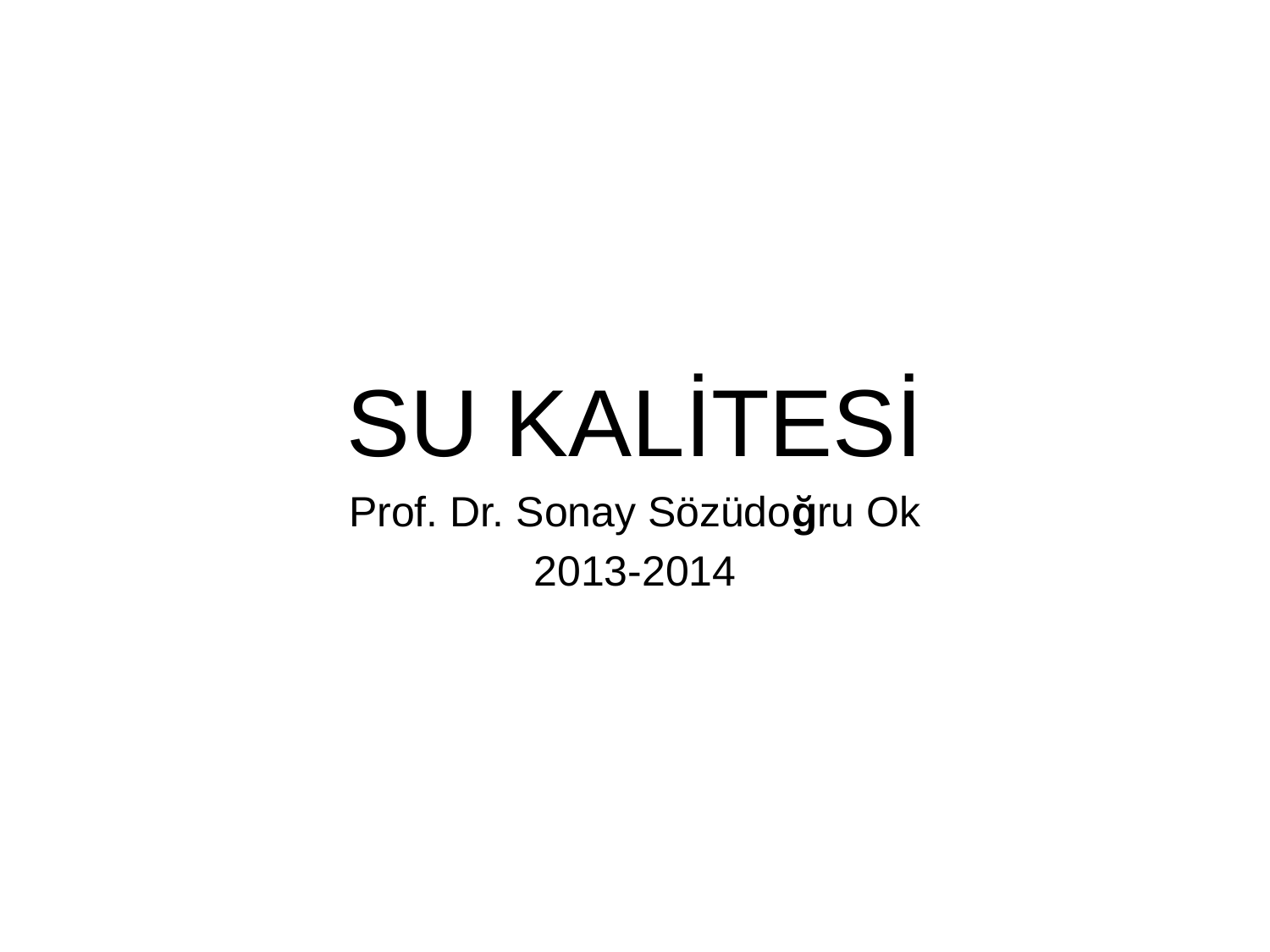

#

SU KALİTESİ
Prof. Dr. Sonay Sözüdoğru Ok
2013-2014